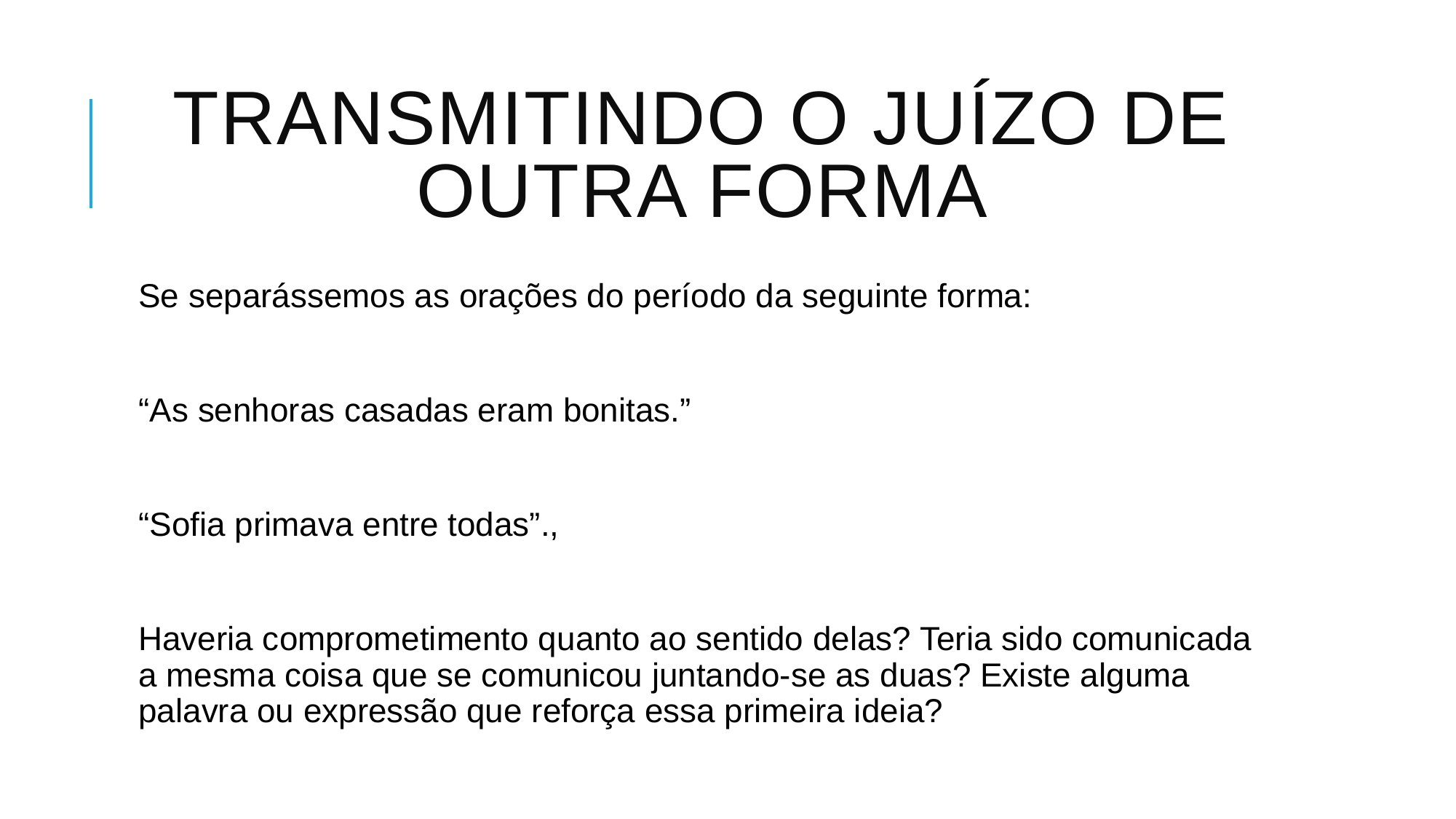

# Transmitindo o juízo de outra forma
Se separássemos as orações do período da seguinte forma:

“As senhoras casadas eram bonitas.”

“Sofia primava entre todas”.,

Haveria comprometimento quanto ao sentido delas? Teria sido comunicada a mesma coisa que se comunicou juntando-se as duas? Existe alguma palavra ou expressão que reforça essa primeira ideia?